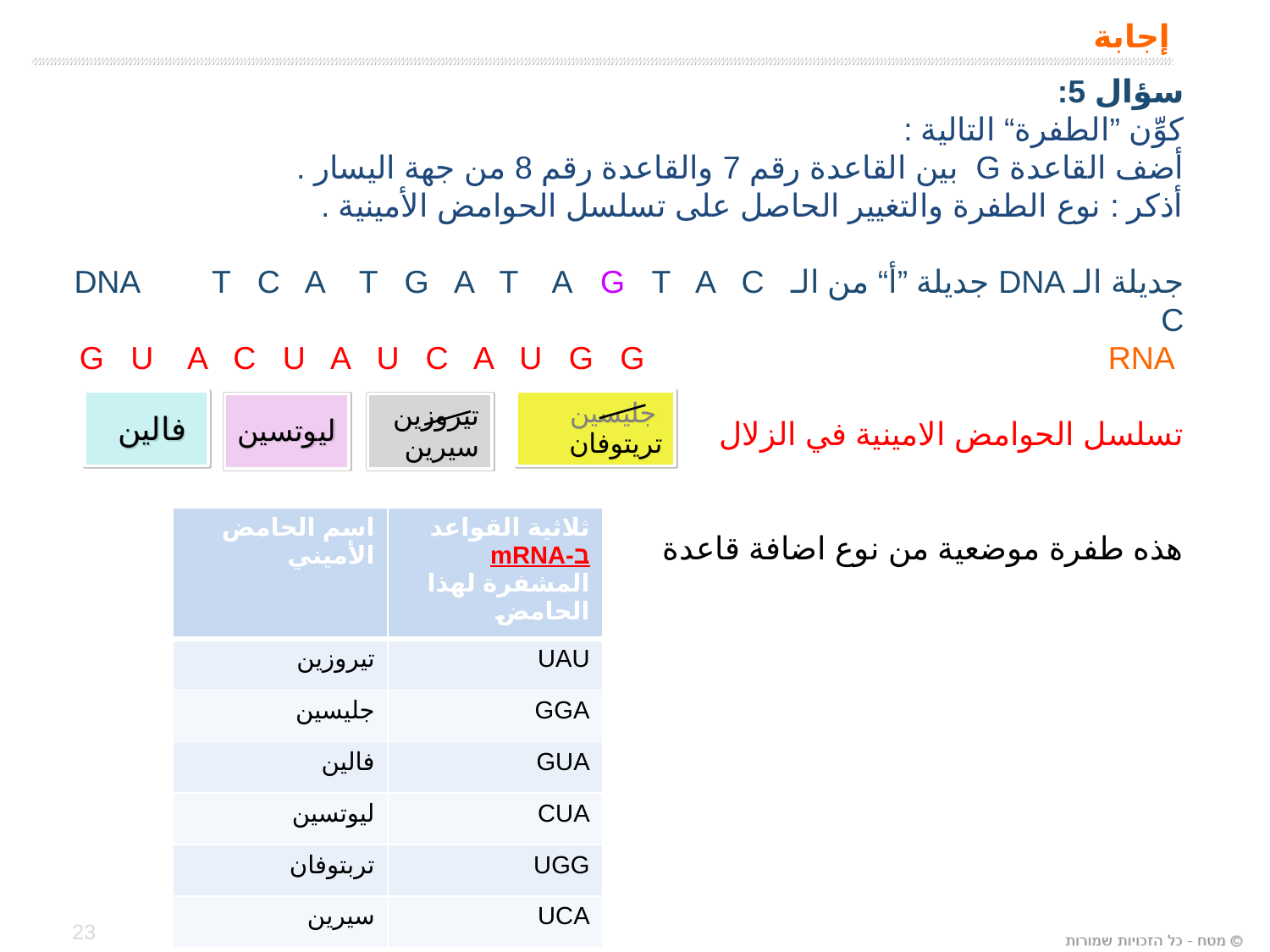

# إجابة

سؤال 5:
كوِّن ”الطفرة“ التالية :
أضف القاعدة G  بين القاعدة رقم 7 والقاعدة رقم 8 من جهة اليسار .
أذكر : نوع الطفرة والتغيير الحاصل على تسلسل الحوامض الأمينية .

جديلة الـ DNA جديلة ”أ“ من الـ DNA        T   C   A    T   G   A   T    A   G   T   A   C    C
 G   U    A   C   U   A   U   C   A   U   G   G                                                    RNA

تسلسل الحوامض الامينية في الزلال

هذه طفرة موضعية من نوع اضافة قاعدة

 فالين
 جليسين
تريتوفان
ليوتسين
تيروزين
سيرين
| اسم الحامض الأميني | ثلاثية القواعد ב-mRNA المشفرة لهذا الحامض |
| --- | --- |
| تيروزين | UAU |
| جليسين | GGA |
| فالين | GUA |
| ليوتسين | CUA |
| تربتوفان | UGG |
| سيرين | UCA |
23